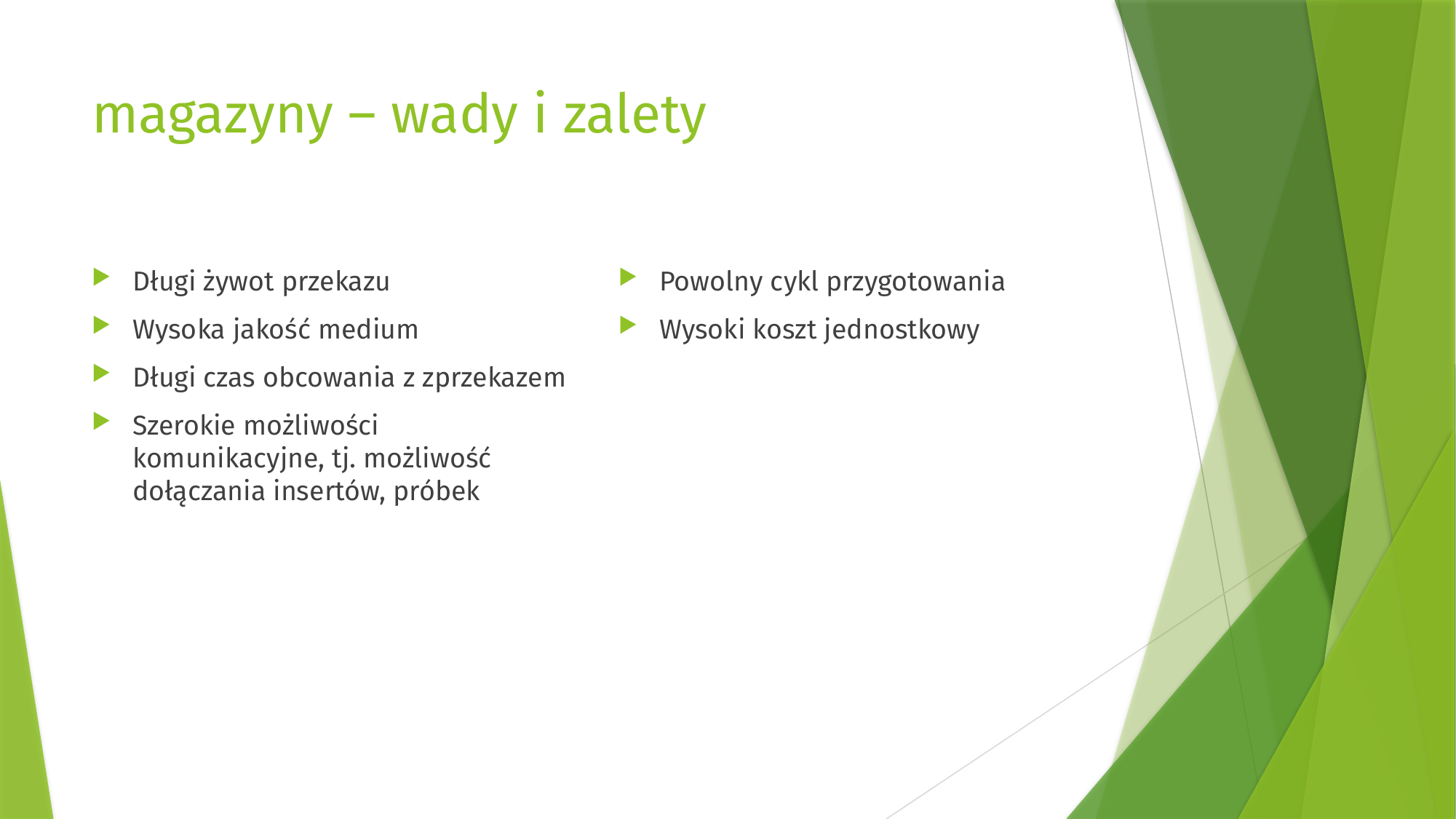

# magazyny – wady i zalety
Długi żywot przekazu
Wysoka jakość medium
Długi czas obcowania z zprzekazem
Szerokie możliwości komunikacyjne, tj. możliwość dołączania insertów, próbek
Powolny cykl przygotowania
Wysoki koszt jednostkowy